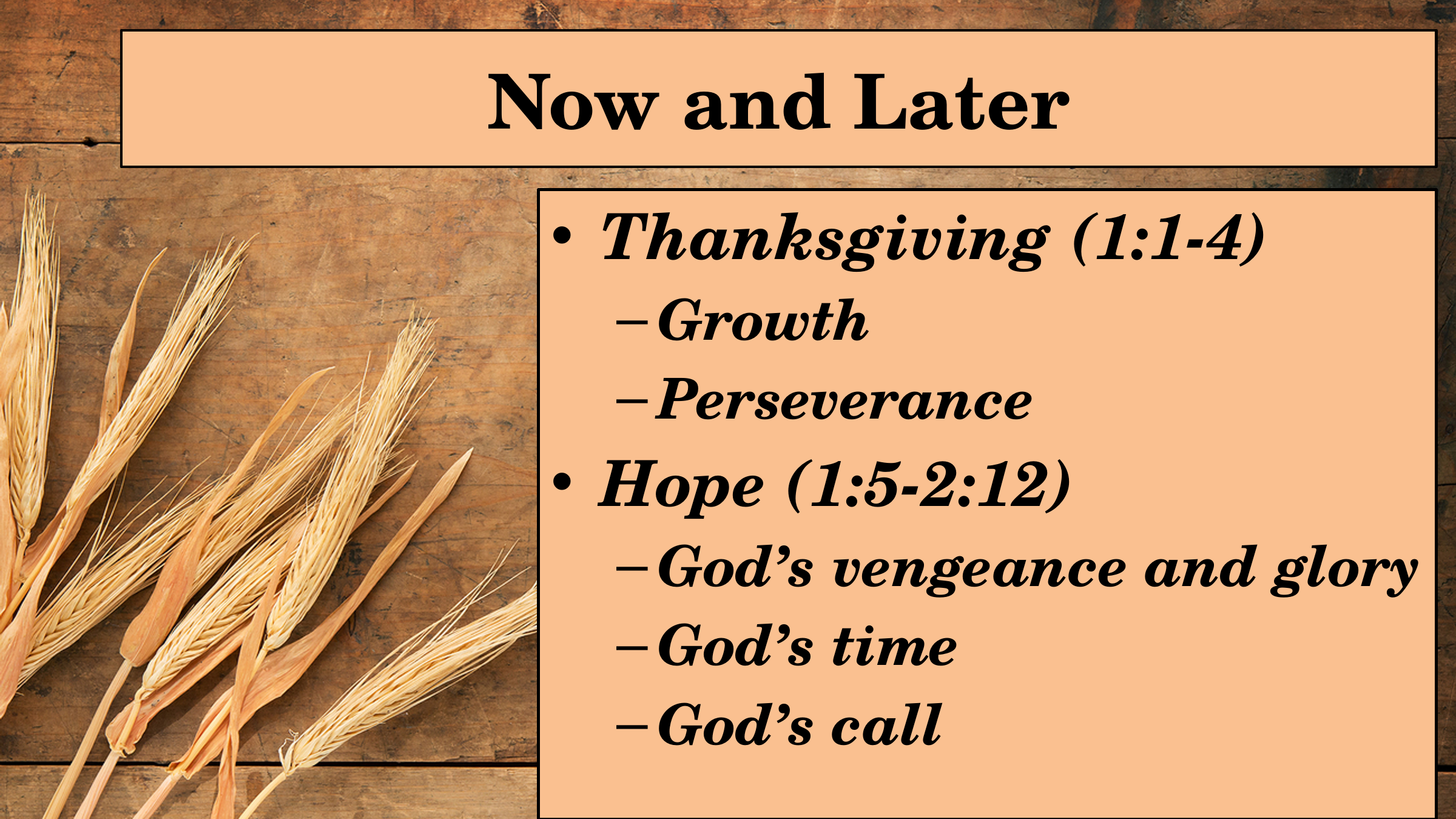

# Now and Later
Thanksgiving (1:1-4)
Growth
Perseverance
Hope (1:5-2:12)
God’s vengeance and glory
God’s time
God’s call